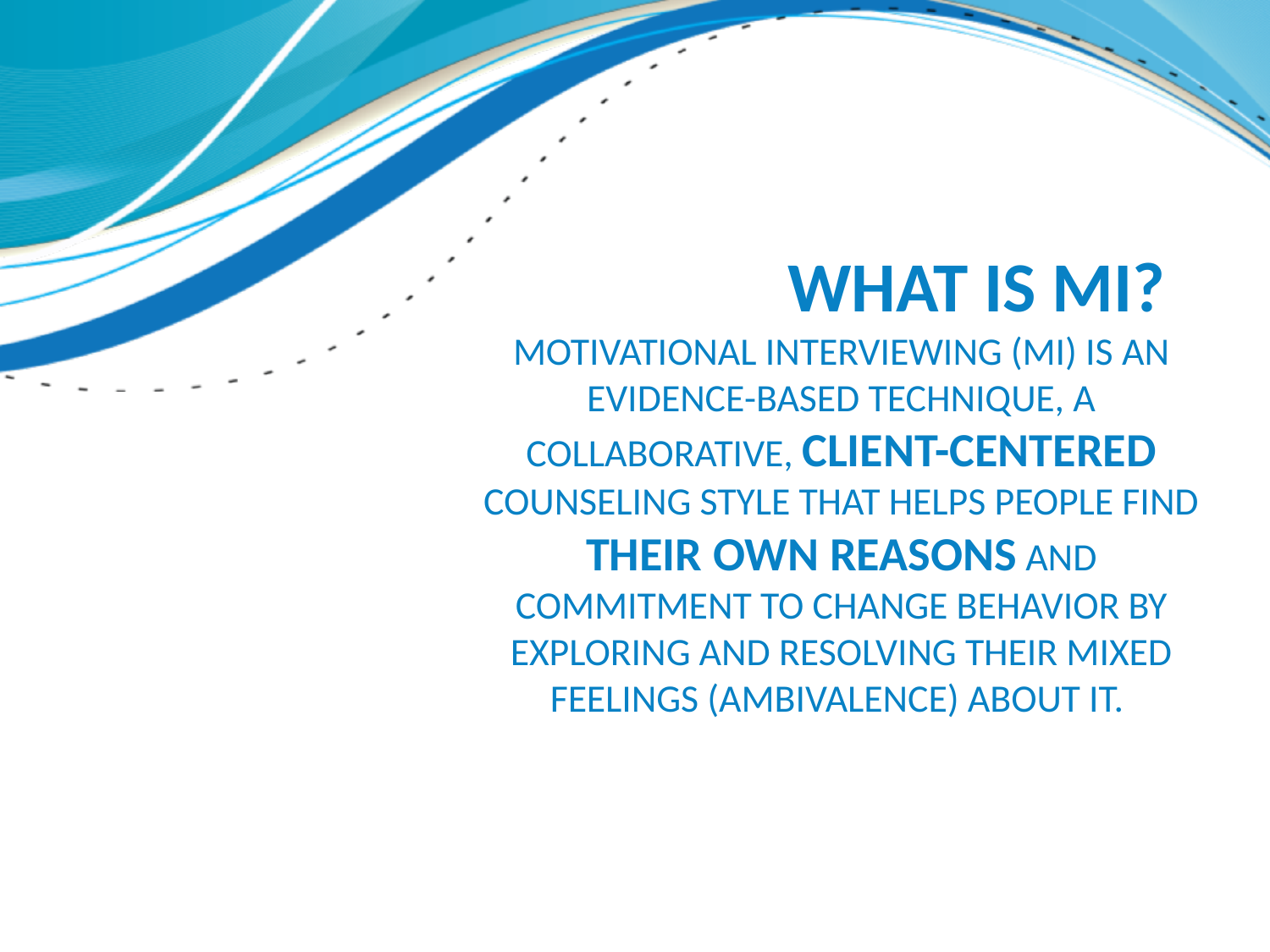

# WHAT is MI? Motivational Interviewing (MI) is an evidence-based technique, a collaborative, client-centered counseling style that helps people find their own reasons and commitment to change behavior by exploring and resolving their mixed feelings (ambivalence) about it.